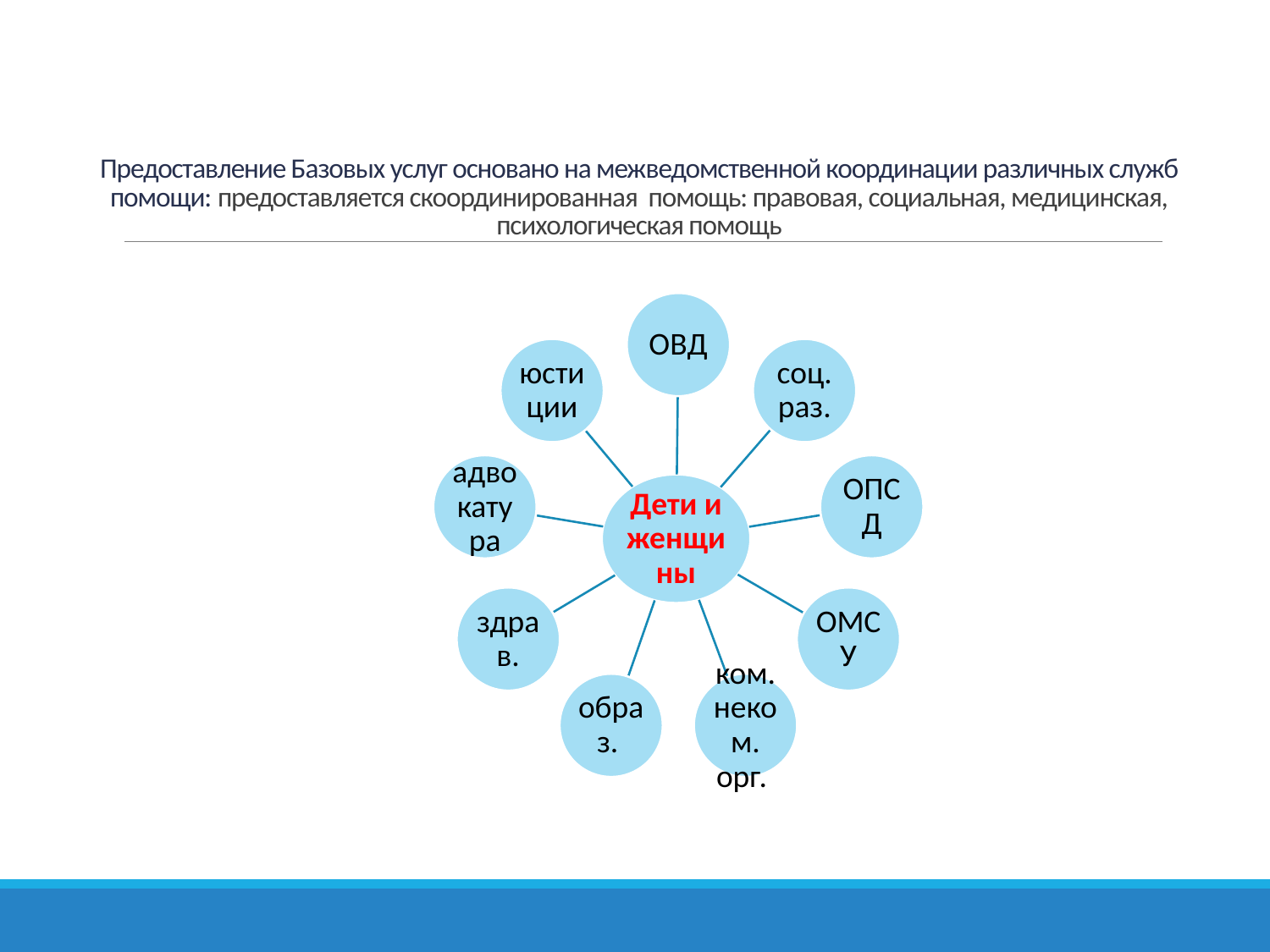

# Предоставление Базовых услуг основано на межведомственной координации различных служб помощи: предоставляется скоординированная  помощь: правовая, социальная, медицинская, психологическая помощь
Дети и женщины

ОВД

соц. раз.

ОПСД

ОМСУ

ком. неком. орг.

образ.

здрав.

адвокатура

юстиции